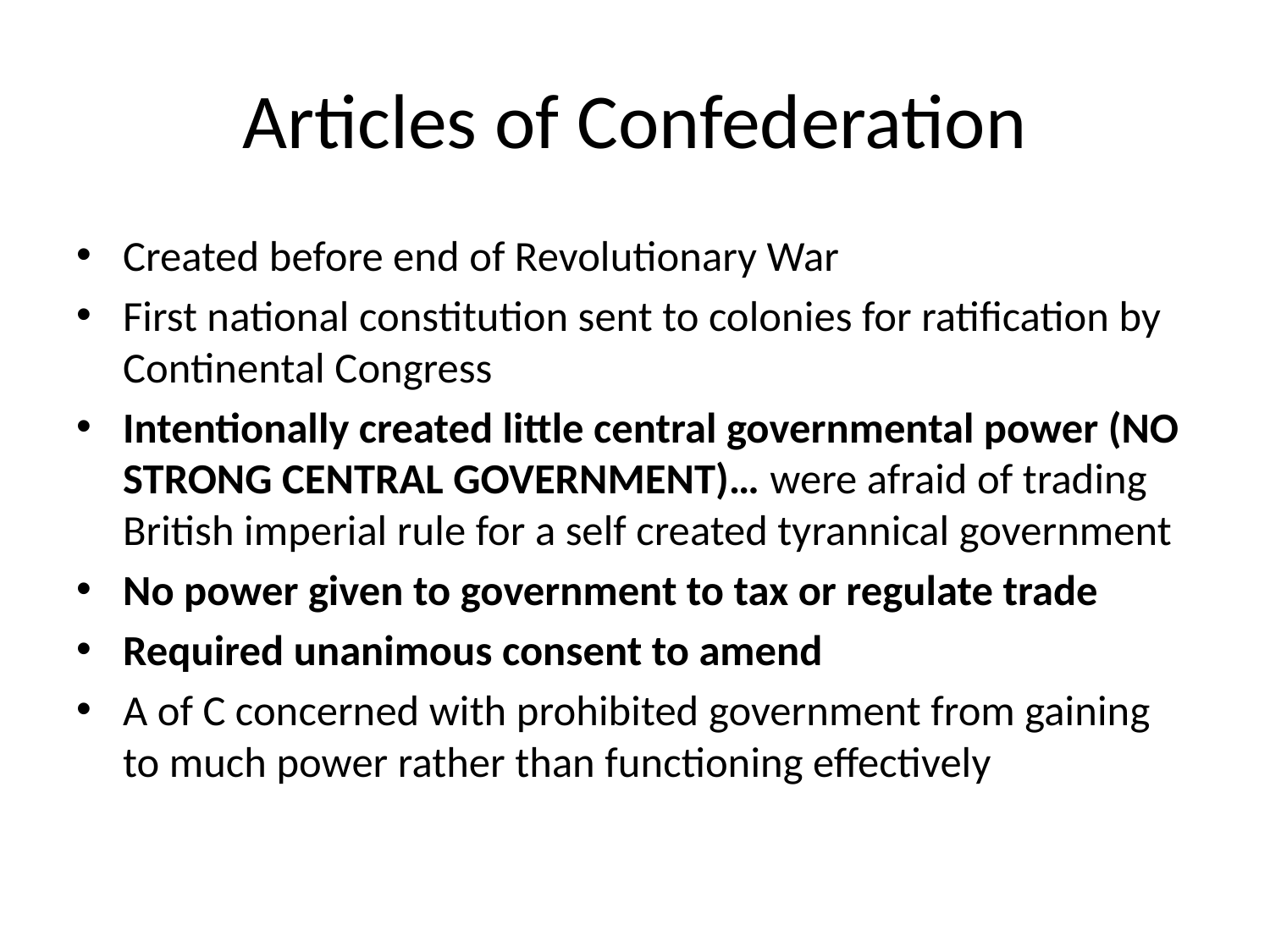

# Articles of Confederation
Created before end of Revolutionary War
First national constitution sent to colonies for ratification by Continental Congress
Intentionally created little central governmental power (NO STRONG CENTRAL GOVERNMENT)… were afraid of trading British imperial rule for a self created tyrannical government
No power given to government to tax or regulate trade
Required unanimous consent to amend
A of C concerned with prohibited government from gaining to much power rather than functioning effectively